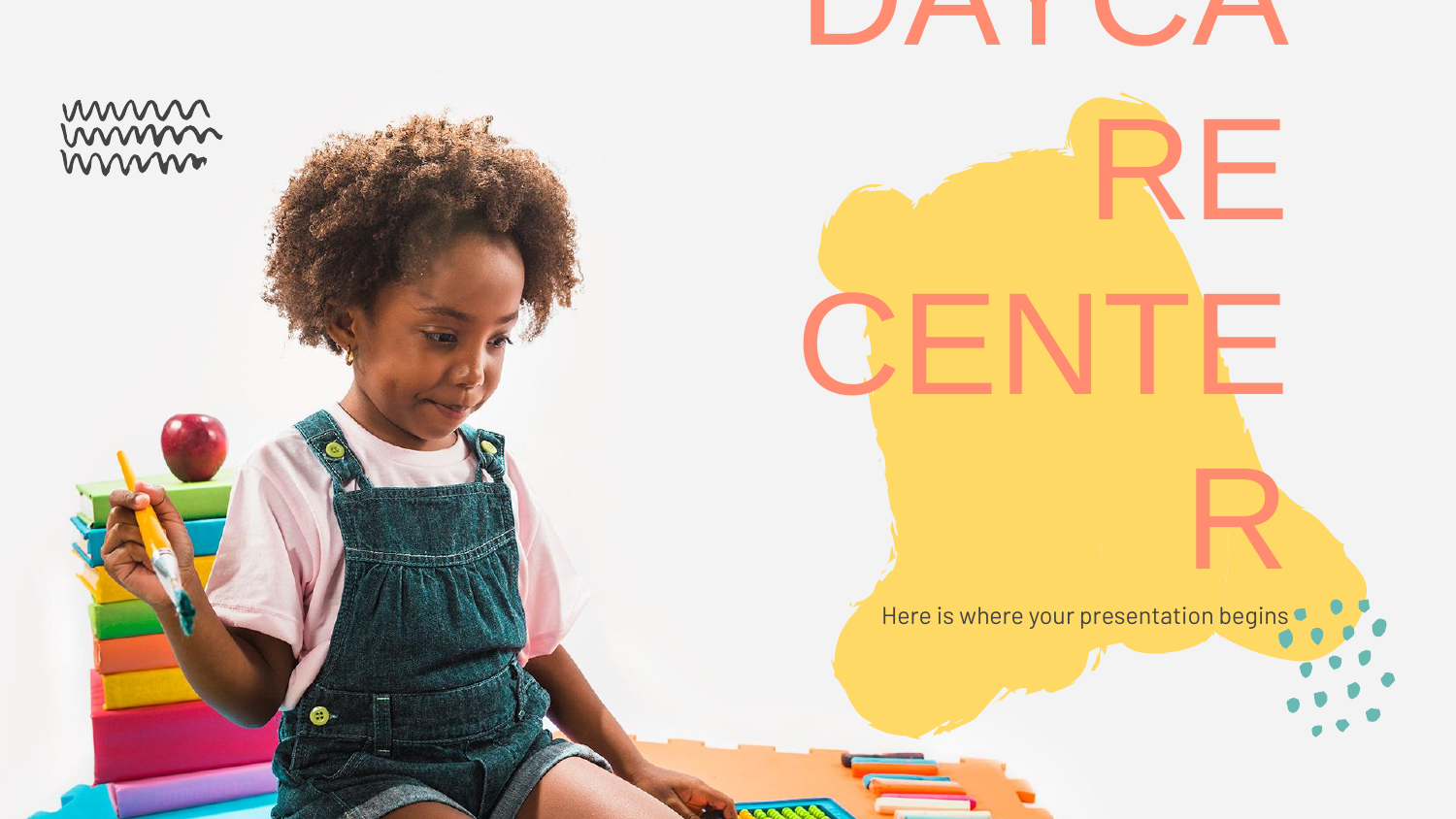

# DAYCARE CENTER

Here is where your presentation begins